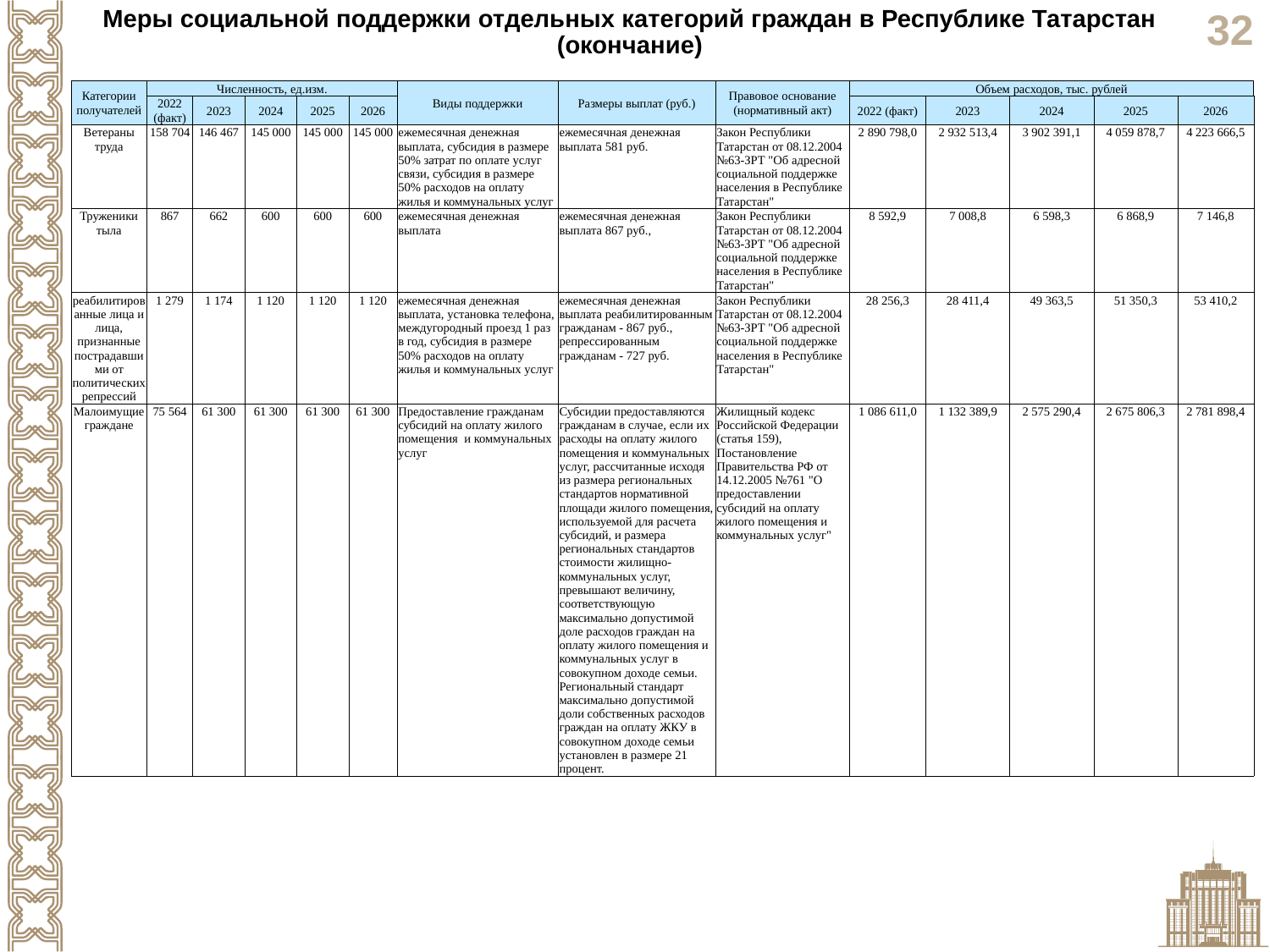

Меры социальной поддержки отдельных категорий граждан в Республике Татарстан
(окончание)
| Категории получателей | Численность, ед.изм. |  |  |  |  | Виды поддержки | Размеры выплат (руб.) | Правовое основание (нормативный акт) | Объем расходов, тыс. рублей |  |  |  |  |
| --- | --- | --- | --- | --- | --- | --- | --- | --- | --- | --- | --- | --- | --- |
|  | 2022 (факт) | 2023 | 2024 | 2025 | 2026 |  |  |  | 2022 (факт) | 2023 | 2024 | 2025 | 2026 |
| Ветераны труда | 158 704 | 146 467 | 145 000 | 145 000 | 145 000 | ежемесячная денежная выплата, субсидия в размере 50% затрат по оплате услуг связи, субсидия в размере 50% расходов на оплату жилья и коммунальных услуг | ежемесячная денежная выплата 581 руб. | Закон Республики Татарстан от 08.12.2004 №63-ЗРТ "Об адресной социальной поддержке населения в Республике Татарстан" | 2 890 798,0 | 2 932 513,4 | 3 902 391,1 | 4 059 878,7 | 4 223 666,5 |
| Труженики тыла | 867 | 662 | 600 | 600 | 600 | ежемесячная денежная выплата | ежемесячная денежная выплата 867 руб., | Закон Республики Татарстан от 08.12.2004 №63-ЗРТ "Об адресной социальной поддержке населения в Республике Татарстан" | 8 592,9 | 7 008,8 | 6 598,3 | 6 868,9 | 7 146,8 |
| реабилитированные лица и лица, признанные пострадавшими от политических репрессий | 1 279 | 1 174 | 1 120 | 1 120 | 1 120 | ежемесячная денежная выплата, установка телефона, междугородный проезд 1 раз в год, субсидия в размере 50% расходов на оплату жилья и коммунальных услуг | ежемесячная денежная выплата реабилитированным гражданам - 867 руб., репрессированным гражданам - 727 руб. | Закон Республики Татарстан от 08.12.2004 №63-ЗРТ "Об адресной социальной поддержке населения в Республике Татарстан" | 28 256,3 | 28 411,4 | 49 363,5 | 51 350,3 | 53 410,2 |
| Малоимущие граждане | 75 564 | 61 300 | 61 300 | 61 300 | 61 300 | Предоставление гражданам субсидий на оплату жилого помещения и коммунальных услуг | Субсидии предоставляются гражданам в случае, если их расходы на оплату жилого помещения и коммунальных услуг, рассчитанные исходя из размера региональных стандартов нормативной площади жилого помещения, используемой для расчета субсидий, и размера региональных стандартов стоимости жилищно-коммунальных услуг, превышают величину, соответствующую максимально допустимой доле расходов граждан на оплату жилого помещения и коммунальных услуг в совокупном доходе семьи. Региональный стандарт максимально допустимой доли собственных расходов граждан на оплату ЖКУ в совокупном доходе семьи установлен в размере 21 процент. | Жилищный кодекс Российской Федерации (статья 159), Постановление Правительства РФ от 14.12.2005 №761 "О предоставлении субсидий на оплату жилого помещения и коммунальных услуг" | 1 086 611,0 | 1 132 389,9 | 2 575 290,4 | 2 675 806,3 | 2 781 898,4 |